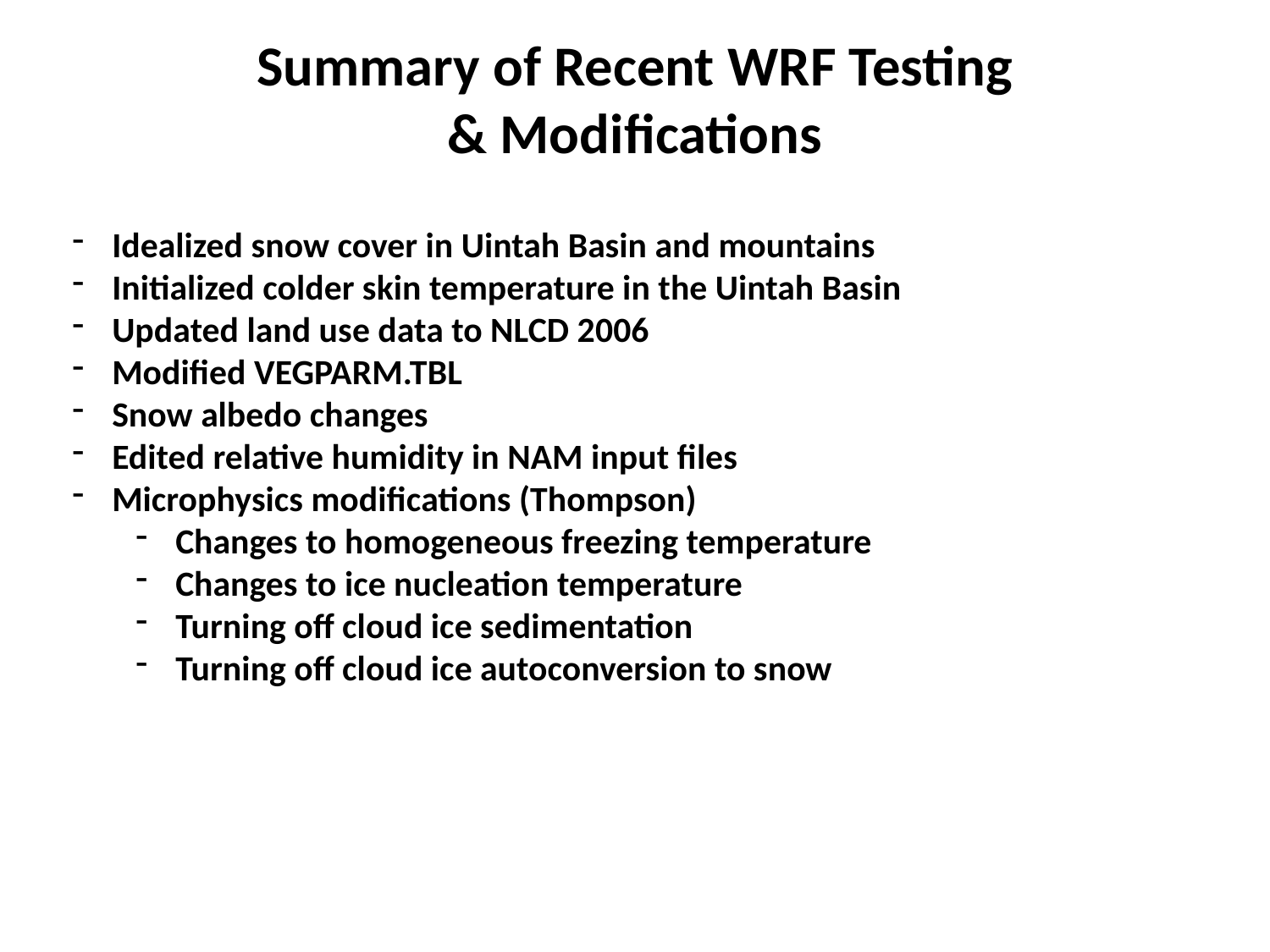

Summary of Recent WRF Testing & Modifications
Idealized snow cover in Uintah Basin and mountains
Initialized colder skin temperature in the Uintah Basin
Updated land use data to NLCD 2006
Modified VEGPARM.TBL
Snow albedo changes
Edited relative humidity in NAM input files
Microphysics modifications (Thompson)
Changes to homogeneous freezing temperature
Changes to ice nucleation temperature
Turning off cloud ice sedimentation
Turning off cloud ice autoconversion to snow